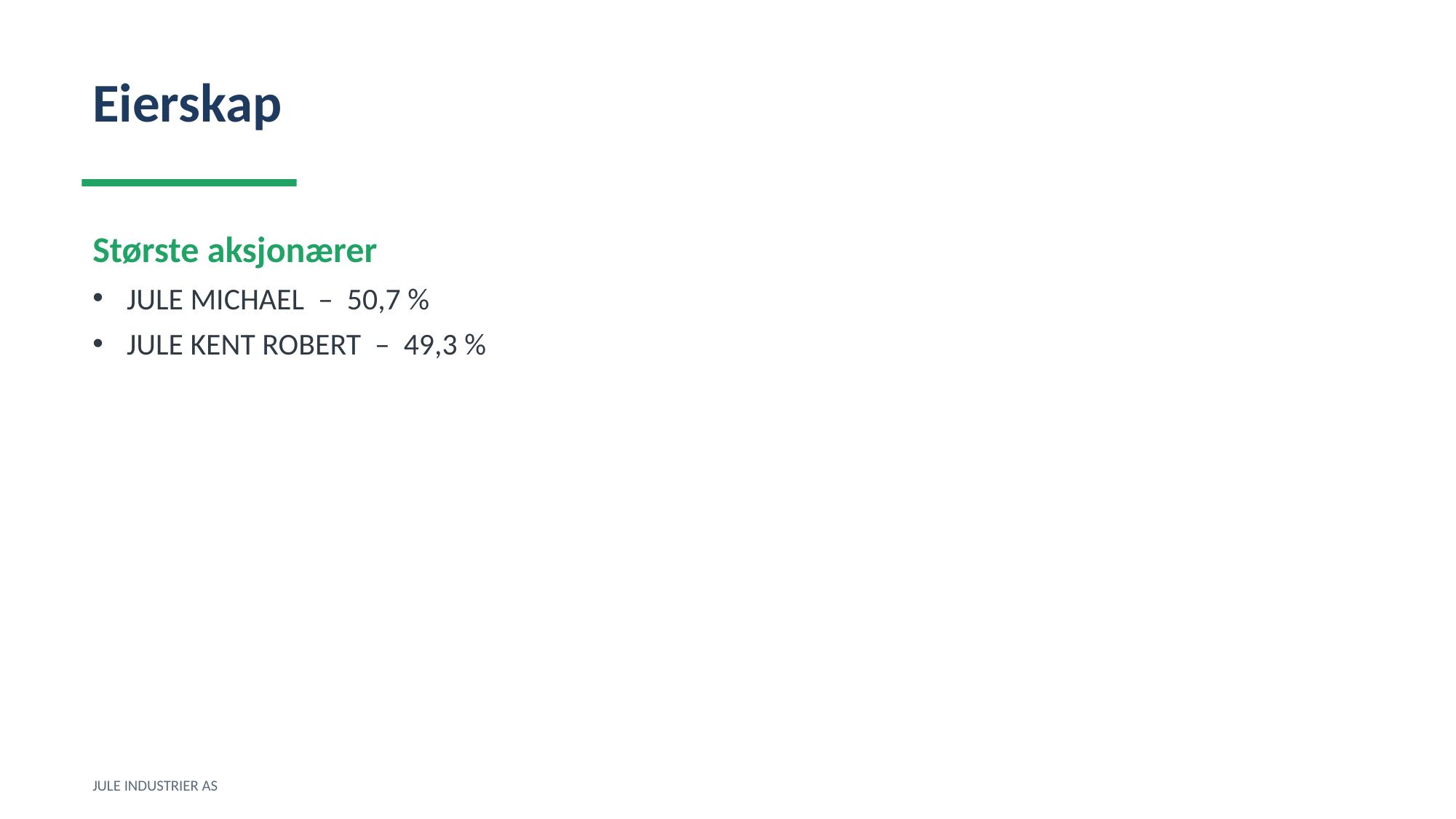

Eierskap

Største aksjonærer
JULE MICHAEL  –  50,7 %
JULE KENT ROBERT  –  49,3 %
JULE INDUSTRIER AS